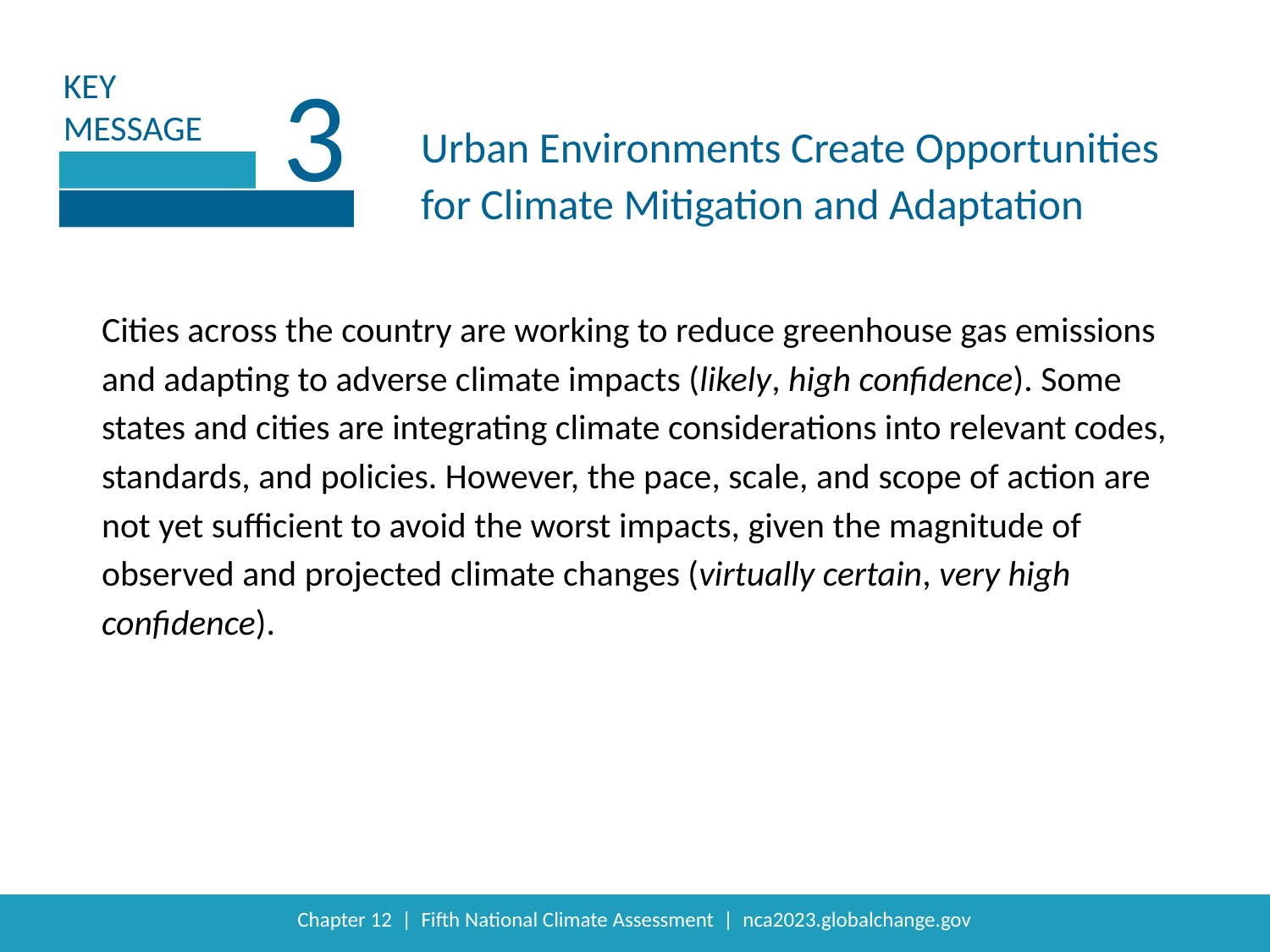

3
Urban Environments Create Opportunities for Climate Mitigation and Adaptation
Cities across the country are working to reduce greenhouse gas emissions and adapting to adverse climate impacts (likely, high confidence). Some states and cities are integrating climate considerations into relevant codes, standards, and policies. However, the pace, scale, and scope of action are not yet sufficient to avoid the worst impacts, given the magnitude of observed and projected climate changes (virtually certain, very high confidence).